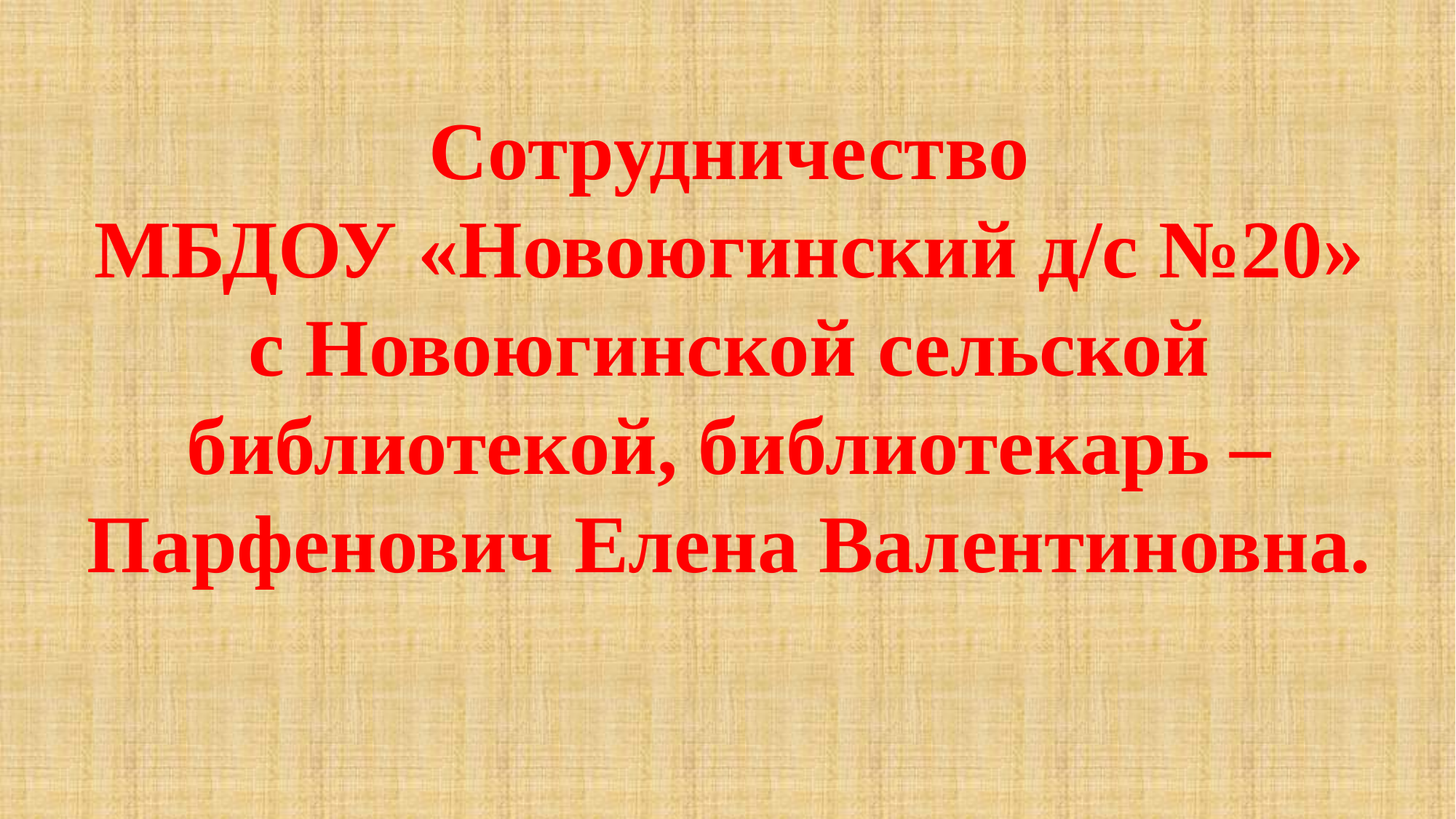

Сотрудничество
МБДОУ «Новоюгинский д/с №20»
с Новоюгинской cельской библиотекой, библиотекарь – Парфенович Елена Валентиновна.